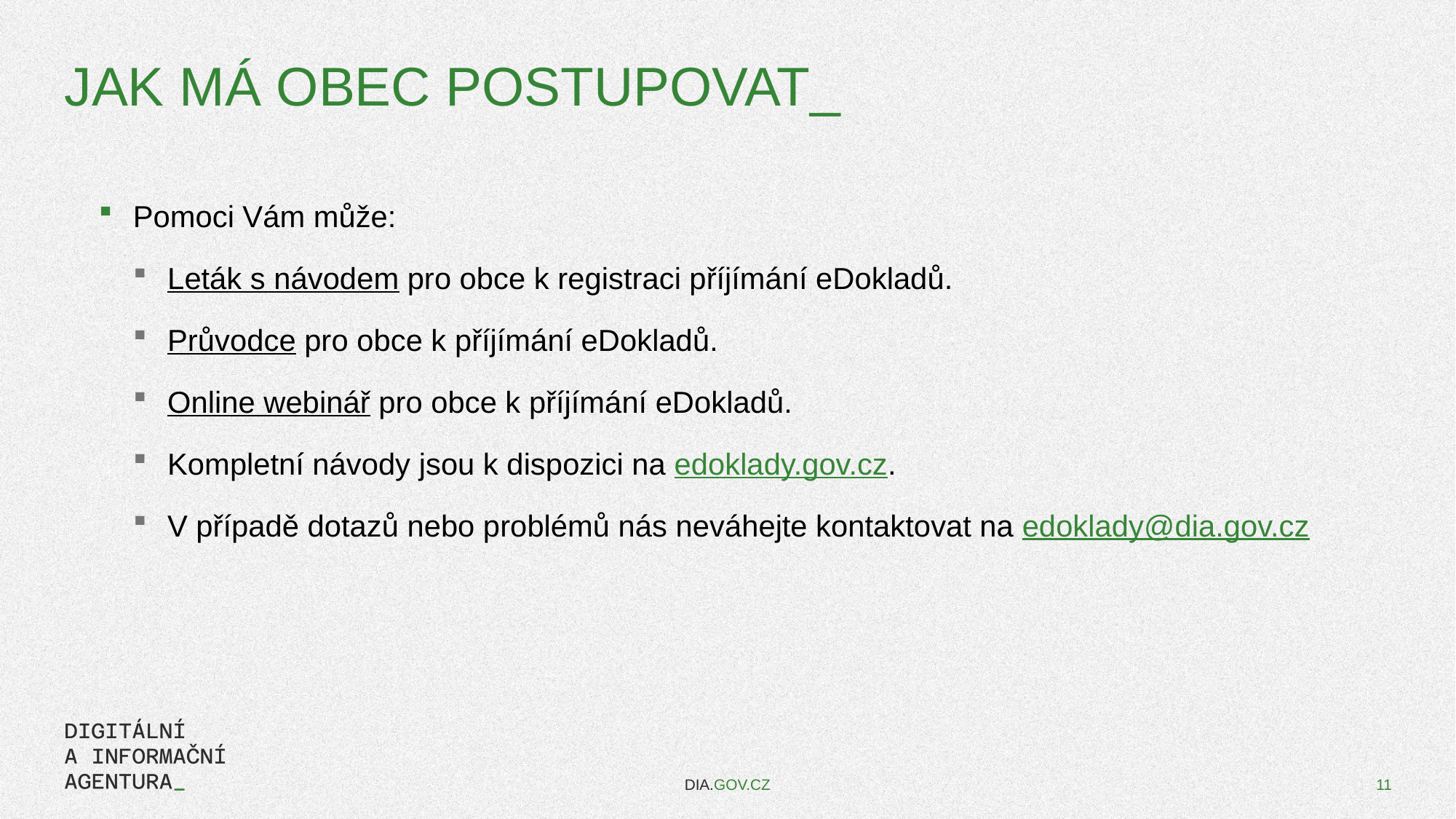

# Jak má obec postupovat_
Pomoci Vám může:
Leták s návodem pro obce k registraci příjímání eDokladů.
Průvodce pro obce k příjímání eDokladů.
Online webinář pro obce k příjímání eDokladů.
Kompletní návody jsou k dispozici na edoklady.gov.cz.
V případě dotazů nebo problémů nás neváhejte kontaktovat na edoklady@dia.gov.cz

DIA.GOV.CZ
11